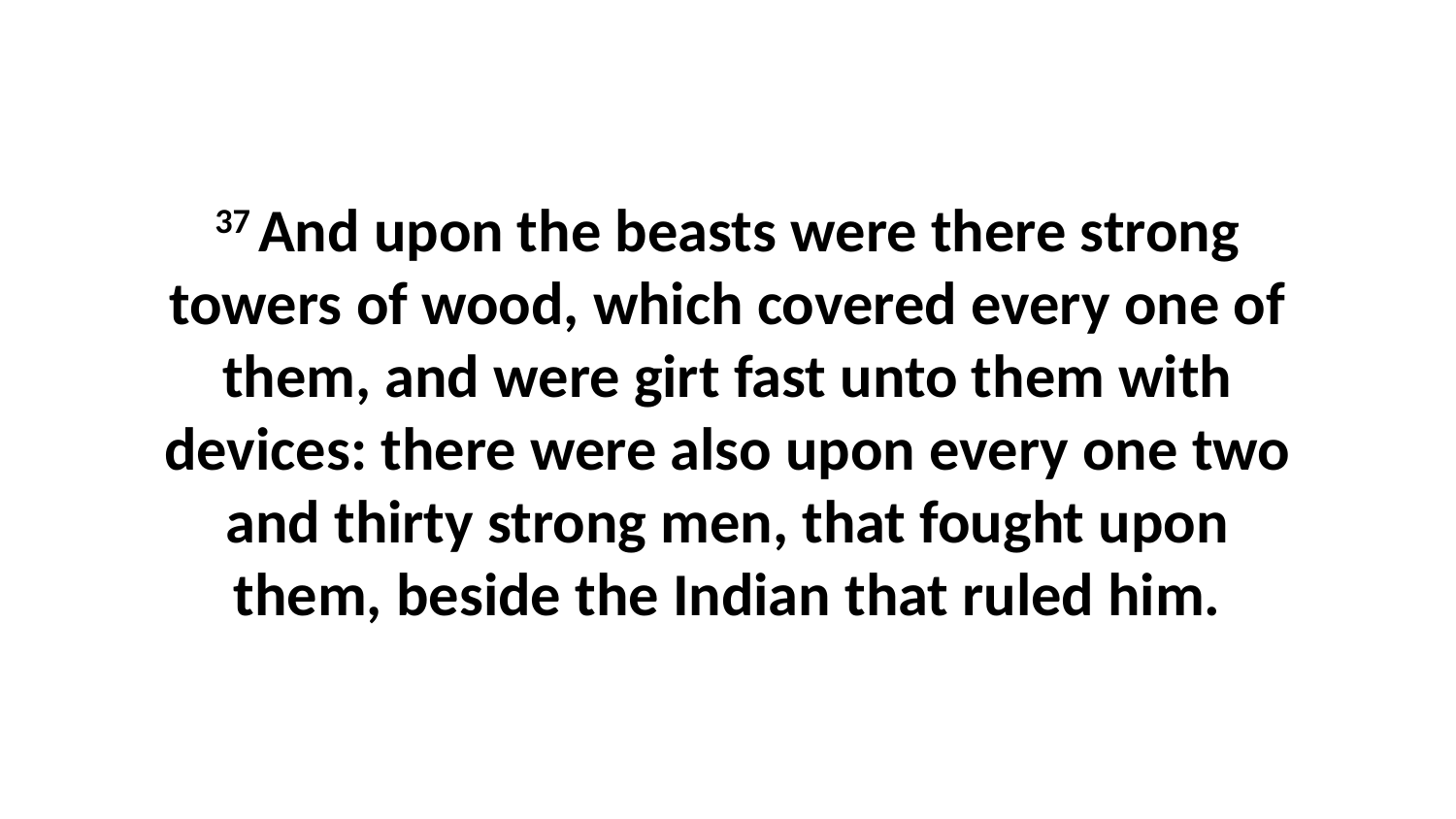

37 And upon the beasts were there strong towers of wood, which covered every one of them, and were girt fast unto them with devices: there were also upon every one two and thirty strong men, that fought upon them, beside the Indian that ruled him.